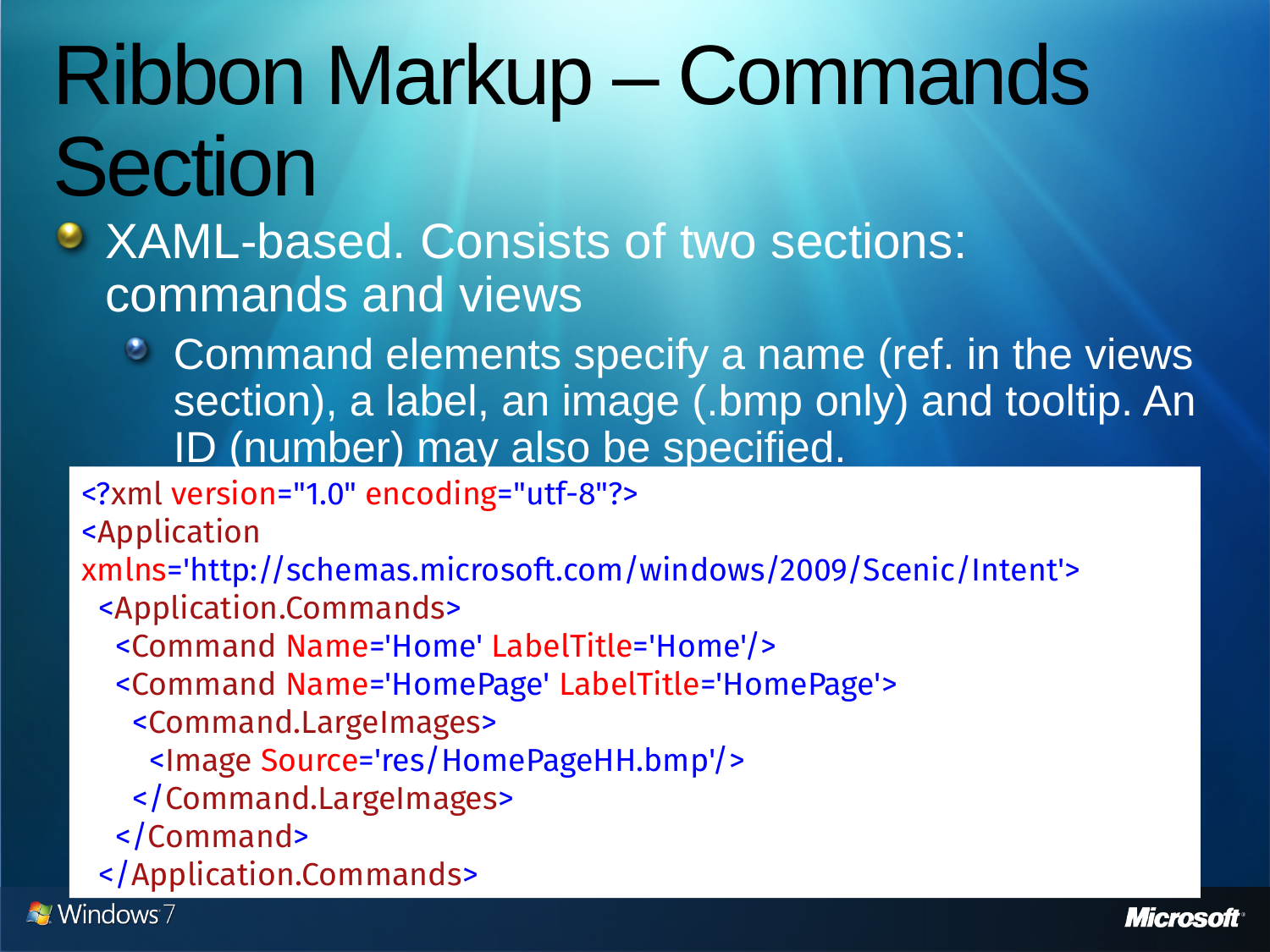

# Ribbon Markup – Commands Section
XAML-based. Consists of two sections: commands and views
Command elements specify a name (ref. in the views section), a label, an image (.bmp only) and tooltip. An ID (number) may also be specified.

<?xml version="1.0" encoding="utf-8"?>
<Application xmlns='http://schemas.microsoft.com/windows/2009/Scenic/Intent'>
  <Application.Commands>
    <Command Name='Home' LabelTitle='Home'/>
    <Command Name='HomePage' LabelTitle='HomePage'>
      <Command.LargeImages>
        <Image Source='res/HomePageHH.bmp'/>
      </Command.LargeImages>
    </Command>
  </Application.Commands>